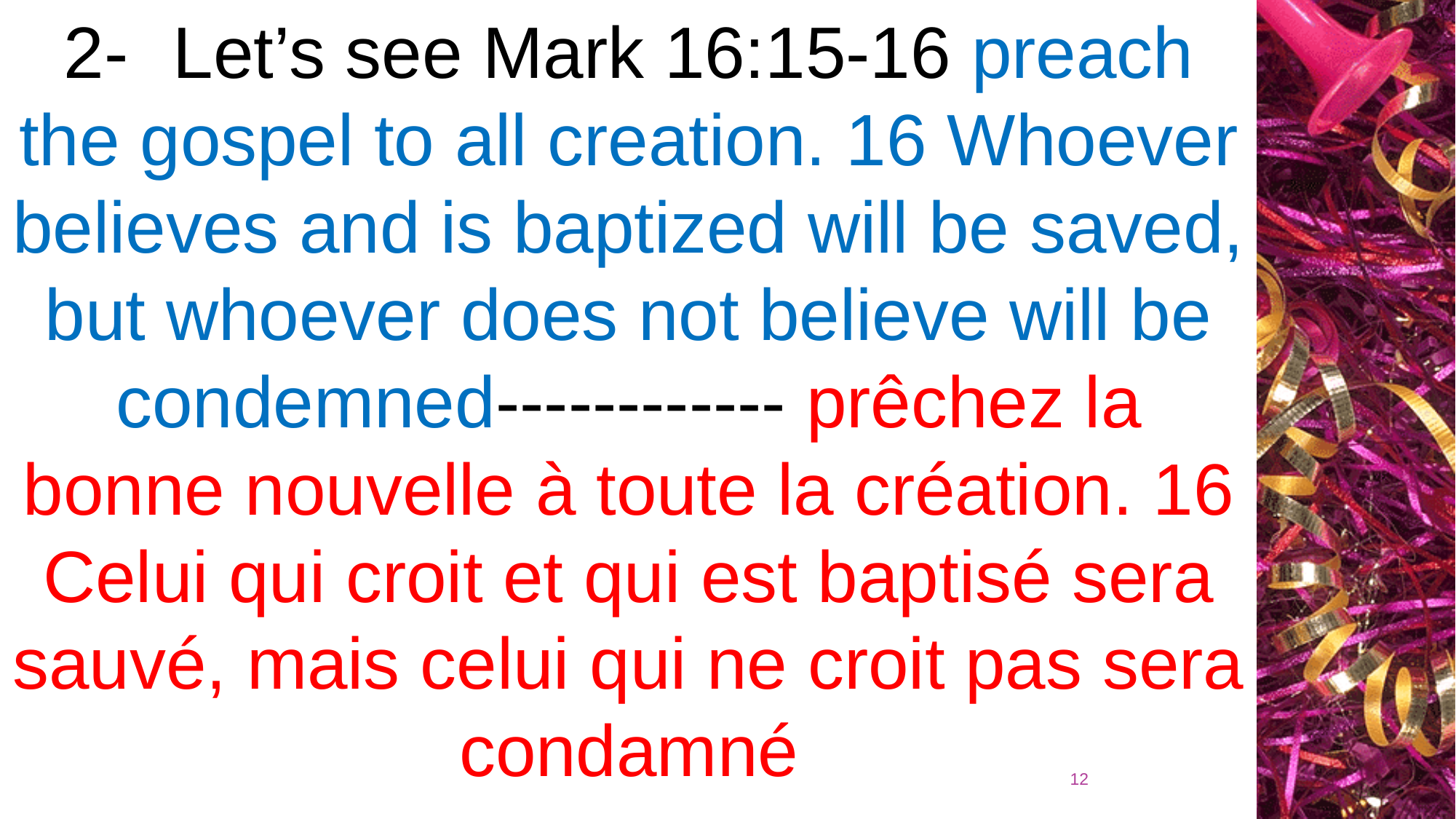

2-	Let’s see Mark 16:15-16 preach the gospel to all creation. 16 Whoever believes and is baptized will be saved, but whoever does not believe will be condemned------------ prêchez la bonne nouvelle à toute la création. 16 Celui qui croit et qui est baptisé sera sauvé, mais celui qui ne croit pas sera condamné
12